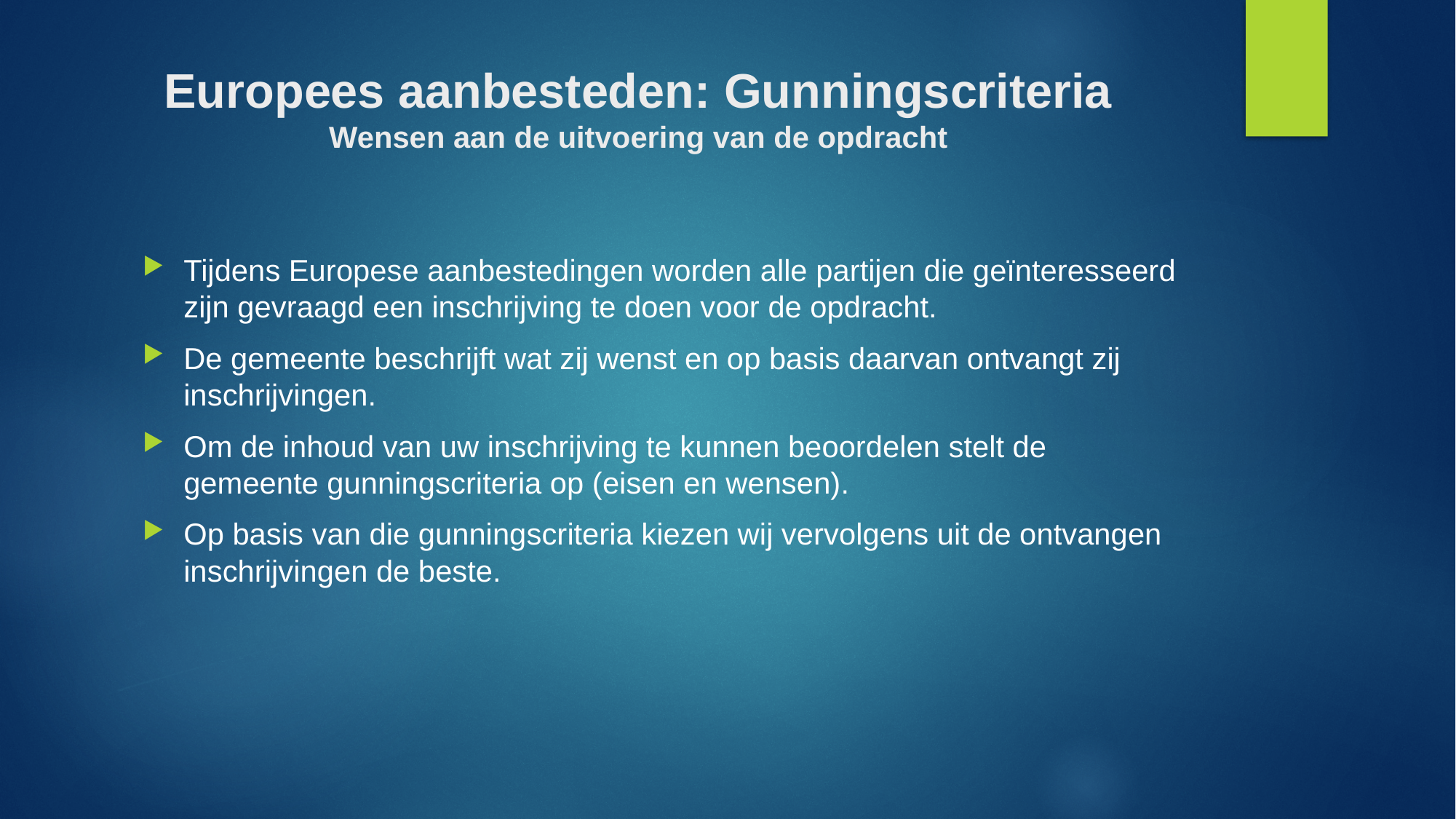

# Europees aanbesteden: Gunningscriteria Wensen aan de uitvoering van de opdracht
Tijdens Europese aanbestedingen worden alle partijen die geïnteresseerd zijn gevraagd een inschrijving te doen voor de opdracht.
De gemeente beschrijft wat zij wenst en op basis daarvan ontvangt zij inschrijvingen.
Om de inhoud van uw inschrijving te kunnen beoordelen stelt de gemeente gunningscriteria op (eisen en wensen).
Op basis van die gunningscriteria kiezen wij vervolgens uit de ontvangen inschrijvingen de beste.